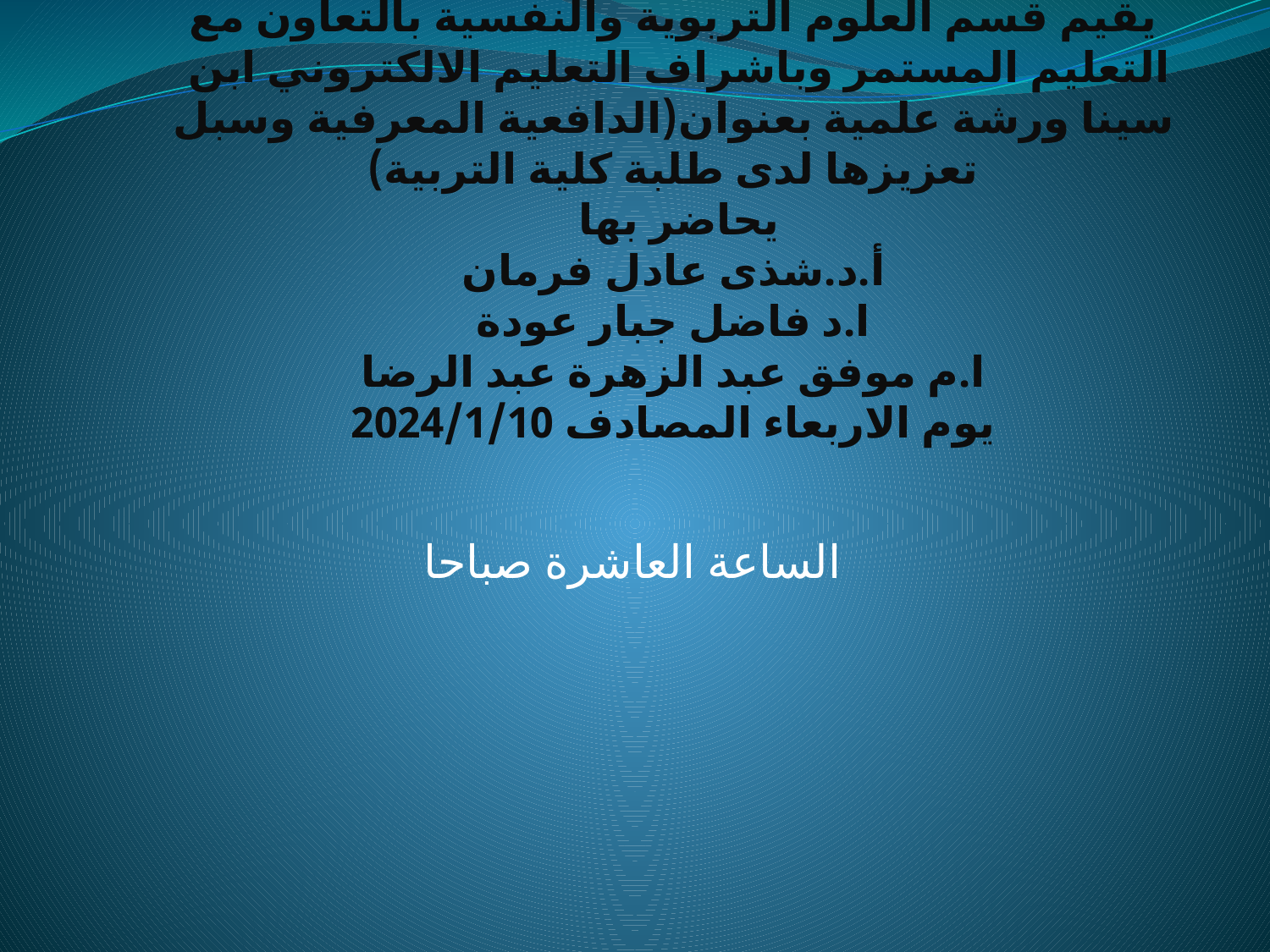

# يقيم قسم العلوم التربوية والنفسية بالتعاون مع التعليم المستمر وباشراف التعليم الالكتروني ابن  سينا ورشة علمية بعنوان(الدافعية المعرفية وسبل تعزيزها لدى طلبة كلية التربية) يحاضر بها أ.د.شذى عادل فرمان ا.د فاضل جبار عودة ا.م موفق عبد الزهرة عبد الرضا يوم الاربعاء المصادف 2024/1/10
الساعة العاشرة صباحا